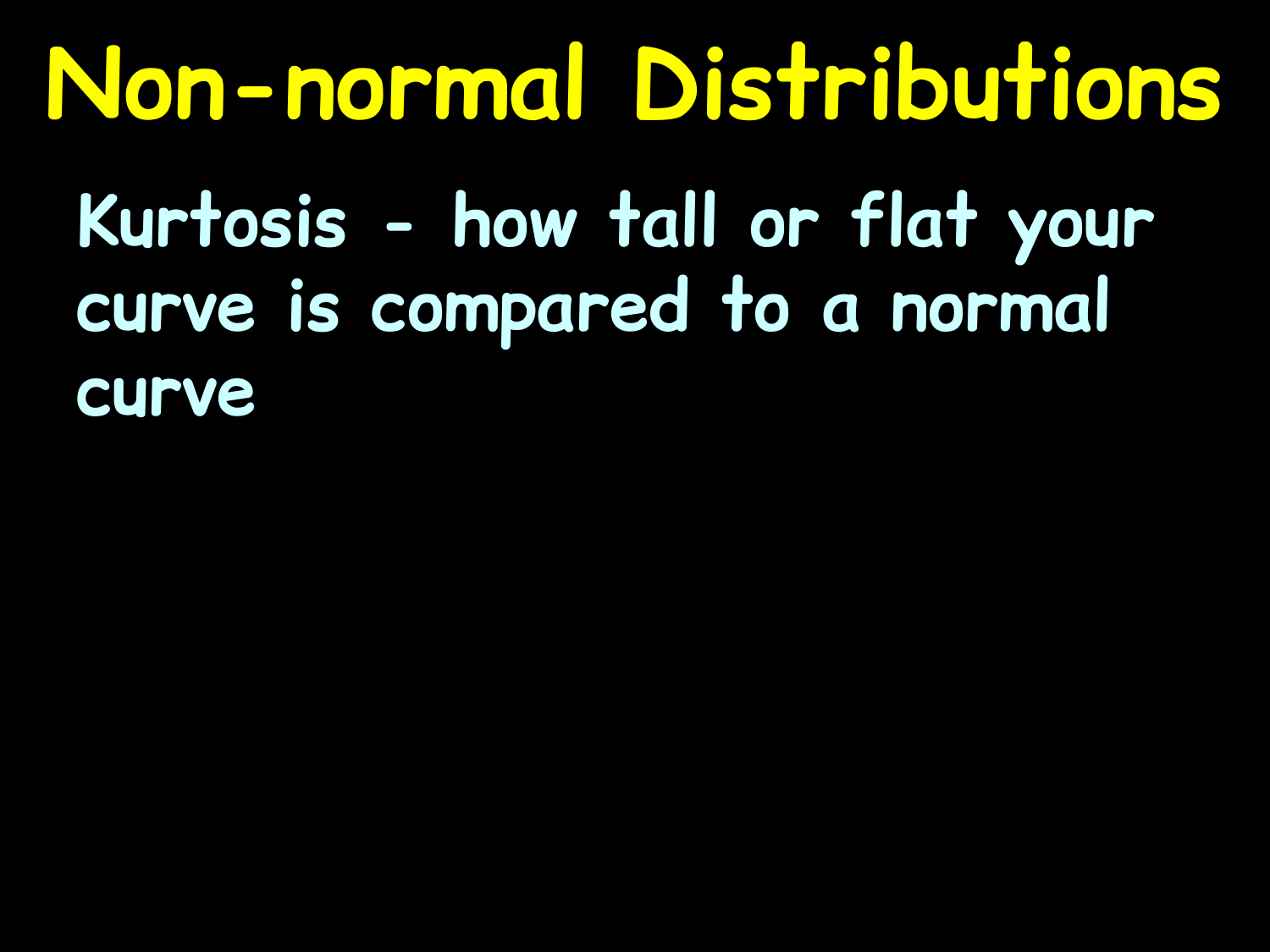

# Non-normal Distributions
Kurtosis - how tall or flat your curve is compared to a normal curve